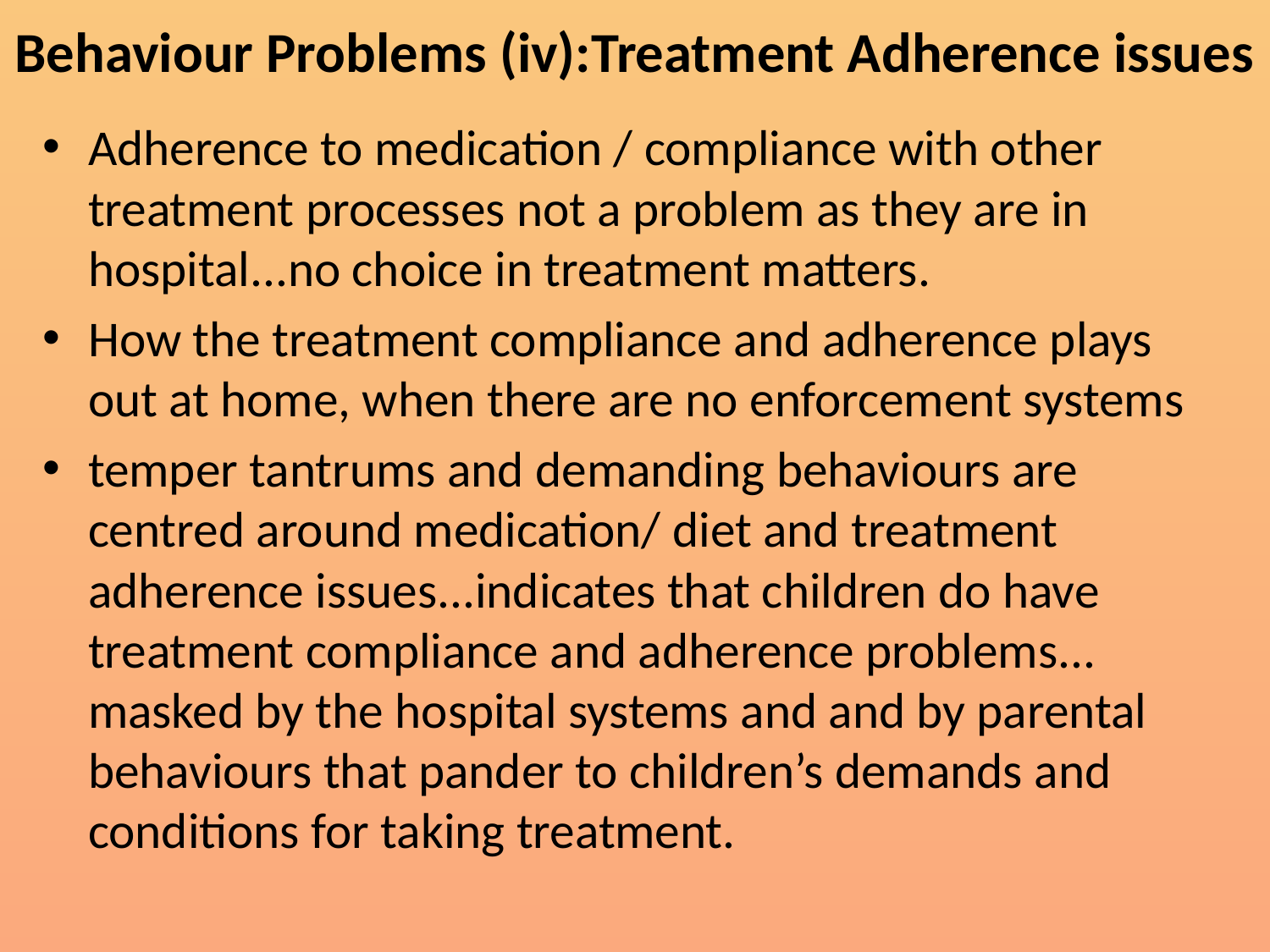

# Behaviour Problems (iv):Treatment Adherence issues
Adherence to medication / compliance with other treatment processes not a problem as they are in hospital...no choice in treatment matters.
How the treatment compliance and adherence plays out at home, when there are no enforcement systems
temper tantrums and demanding behaviours are centred around medication/ diet and treatment adherence issues...indicates that children do have treatment compliance and adherence problems... masked by the hospital systems and and by parental behaviours that pander to children’s demands and conditions for taking treatment.